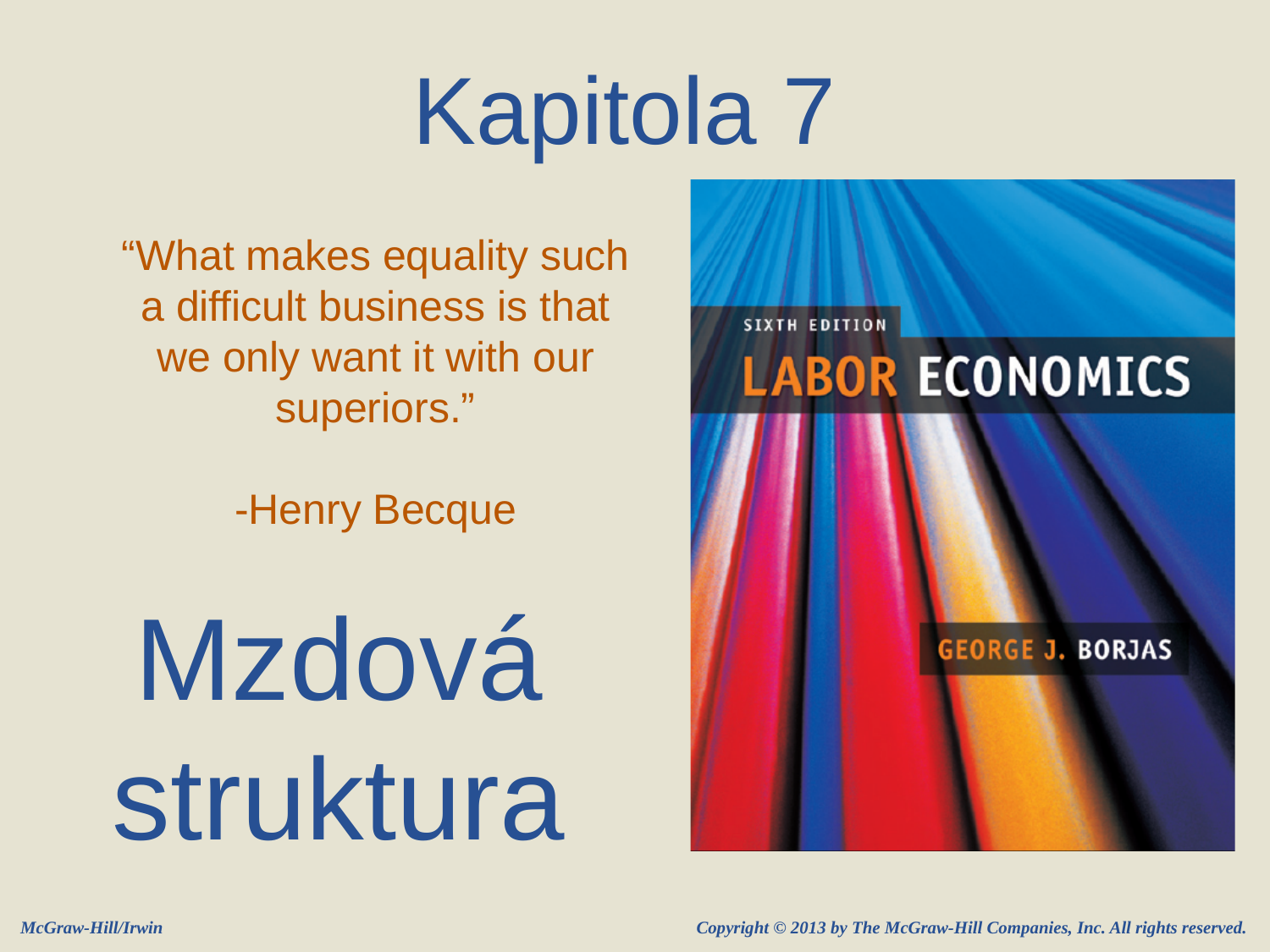

Kapitola 7
“What makes equality such a difficult business is that we only want it with our superiors.”

-Henry Becque
Mzdová struktura